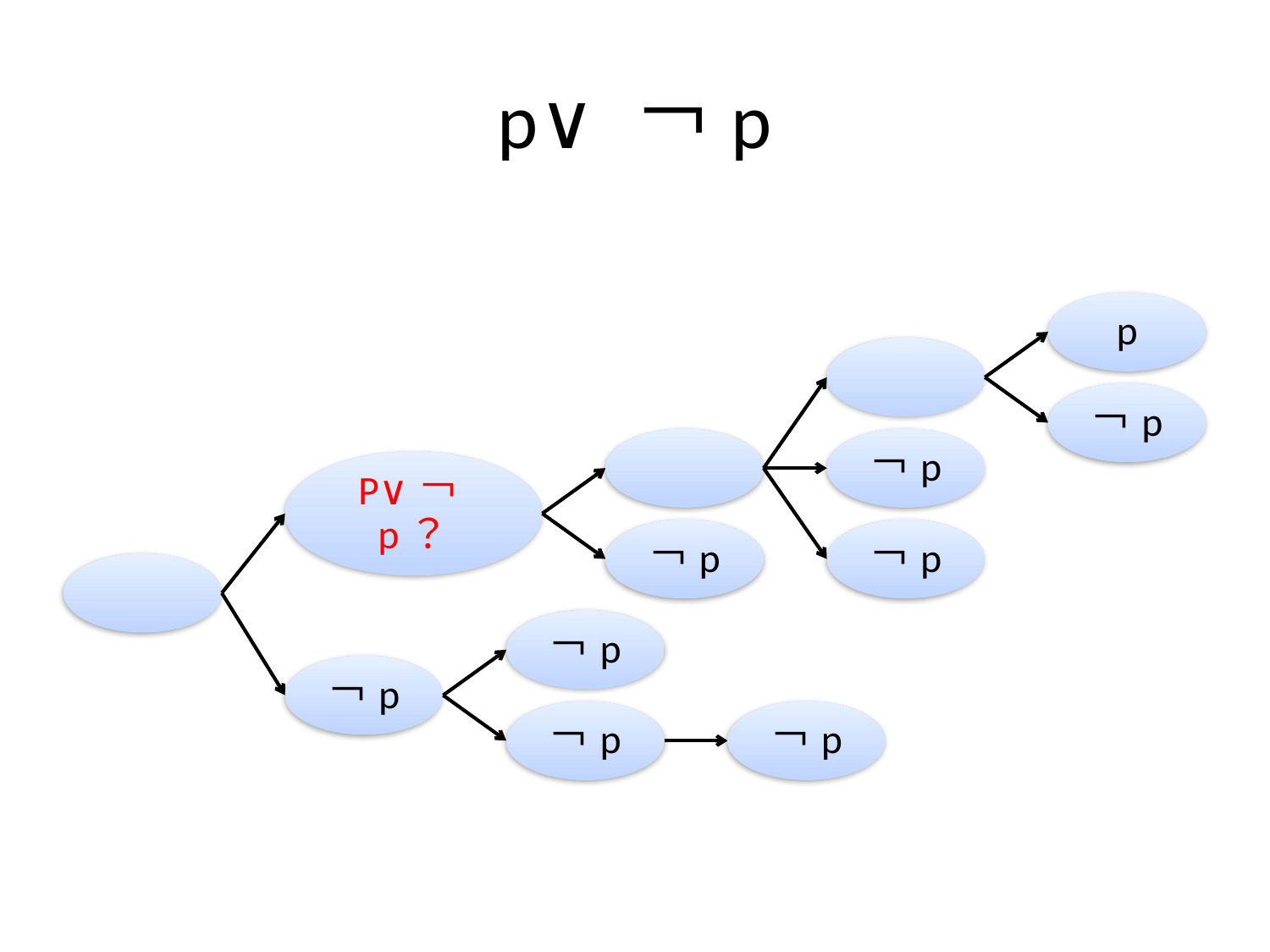

# p∨￢p

P∨￢p？

p

￢p

￢p

￢p

￢p

￢p

￢p

￢p

￢p